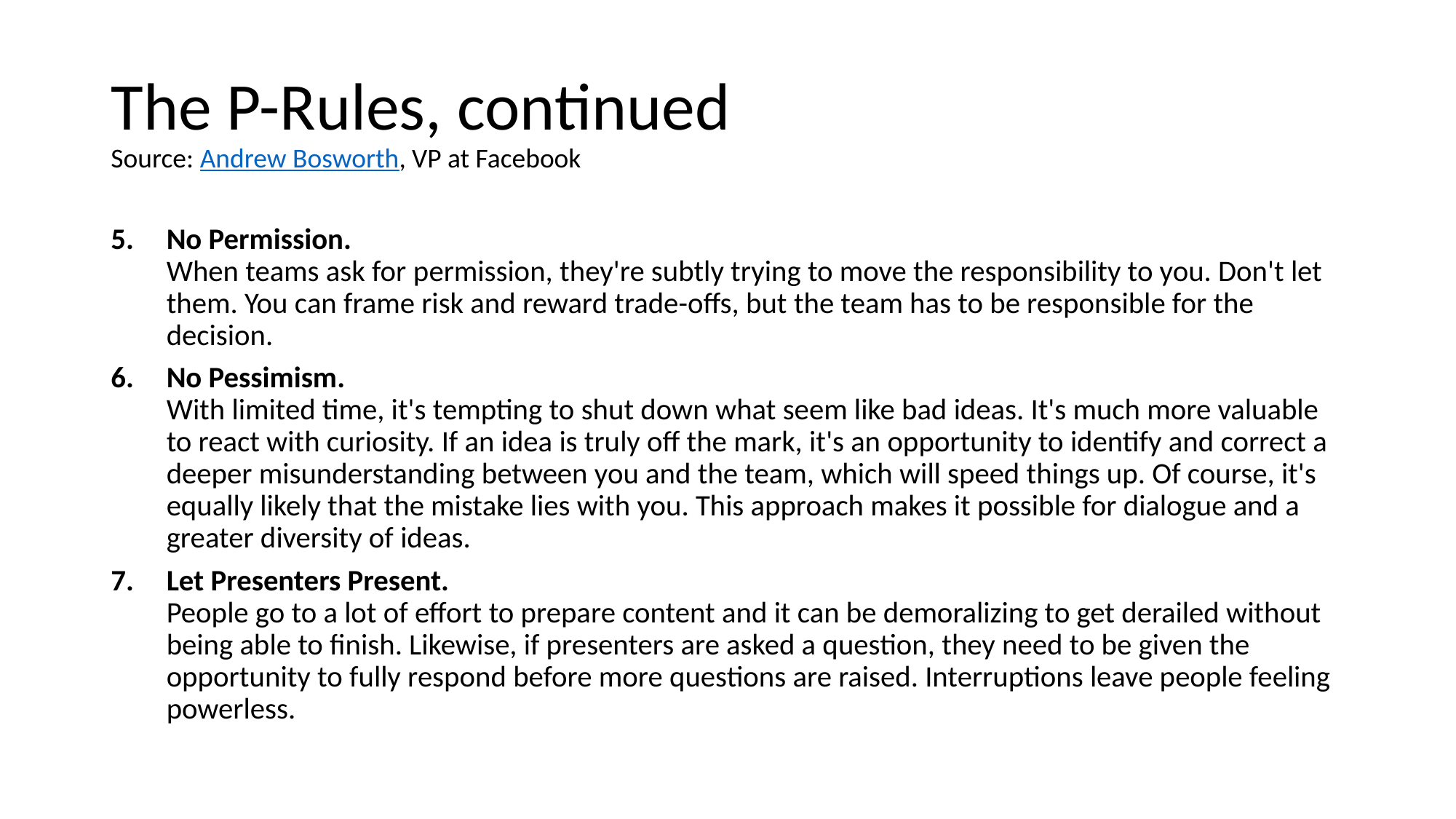

# The P-Rules, continued Source: Andrew Bosworth, VP at Facebook
No Permission.
When teams ask for permission, they're subtly trying to move the responsibility to you. Don't let them. You can frame risk and reward trade-offs, but the team has to be responsible for the decision.
No Pessimism.
With limited time, it's tempting to shut down what seem like bad ideas. It's much more valuable to react with curiosity. If an idea is truly off the mark, it's an opportunity to identify and correct a deeper misunderstanding between you and the team, which will speed things up. Of course, it's equally likely that the mistake lies with you. This approach makes it possible for dialogue and a greater diversity of ideas.
Let Presenters Present.
People go to a lot of effort to prepare content and it can be demoralizing to get derailed without being able to finish. Likewise, if presenters are asked a question, they need to be given the opportunity to fully respond before more questions are raised. Interruptions leave people feeling powerless.